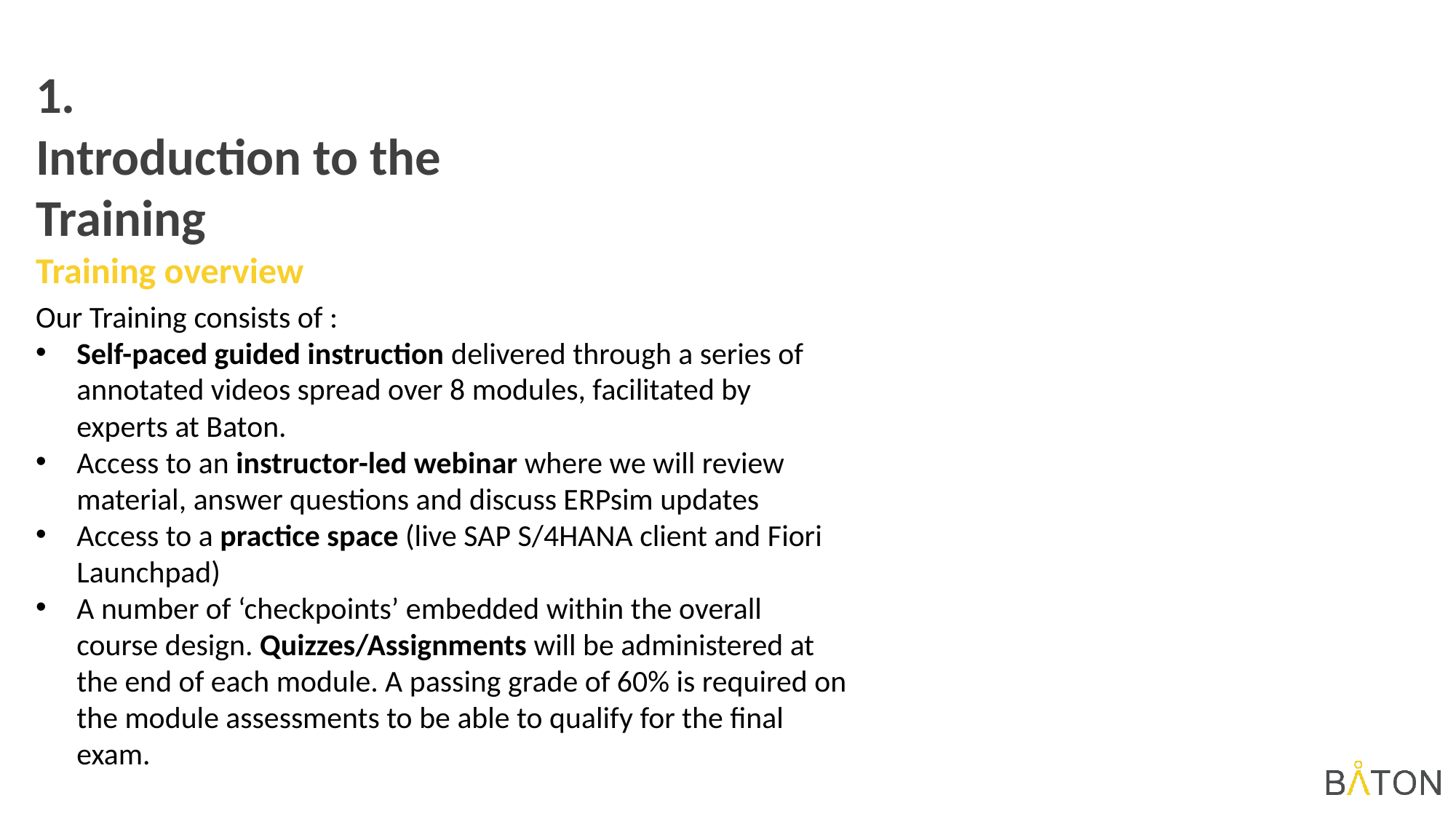

1.
Introduction to the Training
Training overview

Our Training consists of :
Self-paced guided instruction delivered through a series of annotated videos spread over 8 modules, facilitated by experts at Baton.
Access to an instructor-led webinar where we will review material, answer questions and discuss ERPsim updates
Access to a practice space (live SAP S/4HANA client and Fiori Launchpad)
A number of ‘checkpoints’ embedded within the overall course design. Quizzes/Assignments will be administered at the end of each module. A passing grade of 60% is required on the module assessments to be able to qualify for the final exam.